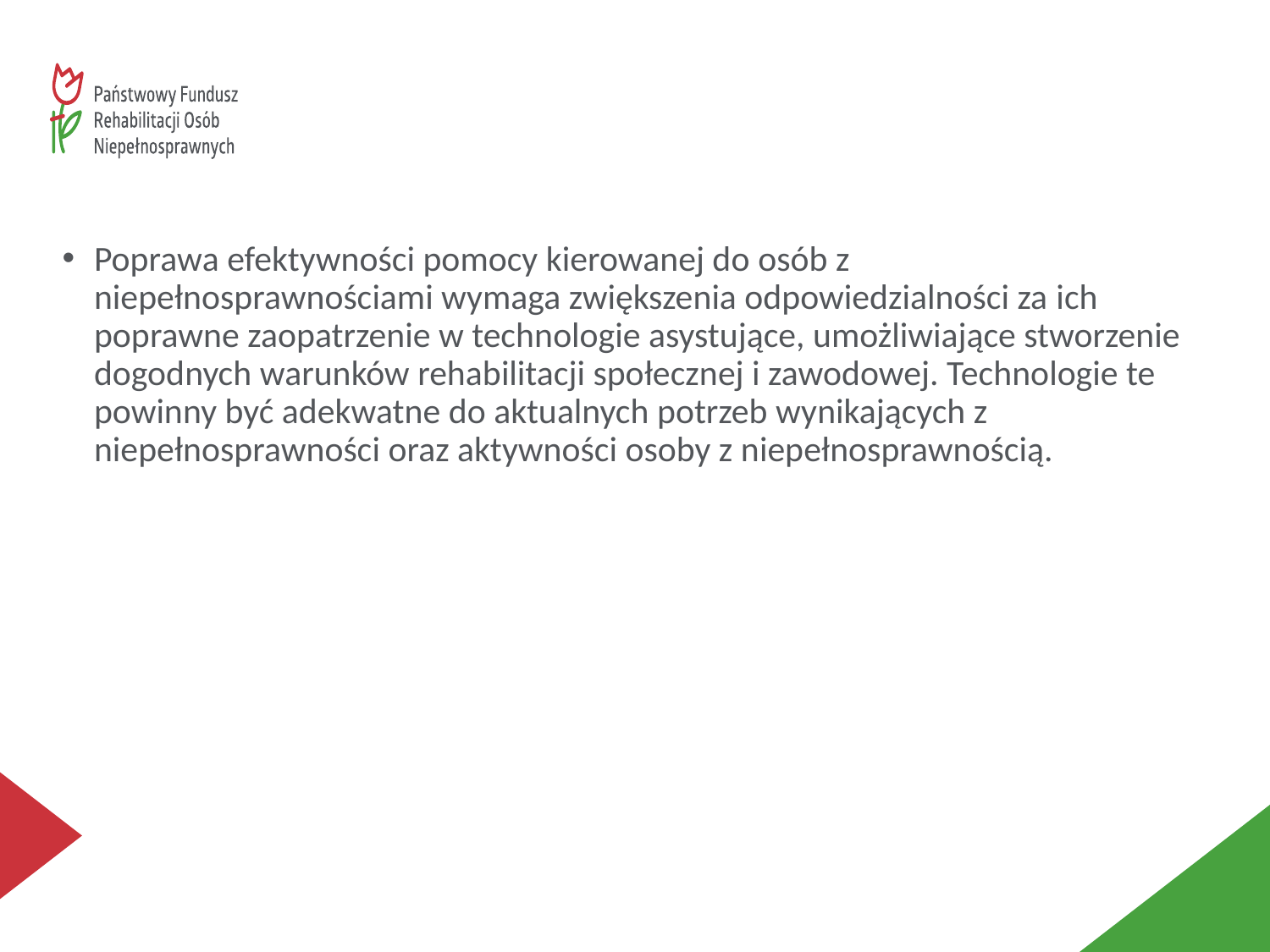

#
Poprawa efektywności pomocy kierowanej do osób z niepełnosprawnościami wymaga zwiększenia odpowiedzialności za ich poprawne zaopatrzenie w technologie asystujące, umożliwiające stworzenie dogodnych warunków rehabilitacji społecznej i zawodowej. Technologie te powinny być adekwatne do aktualnych potrzeb wynikających z niepełnosprawności oraz aktywności osoby z niepełnosprawnością.